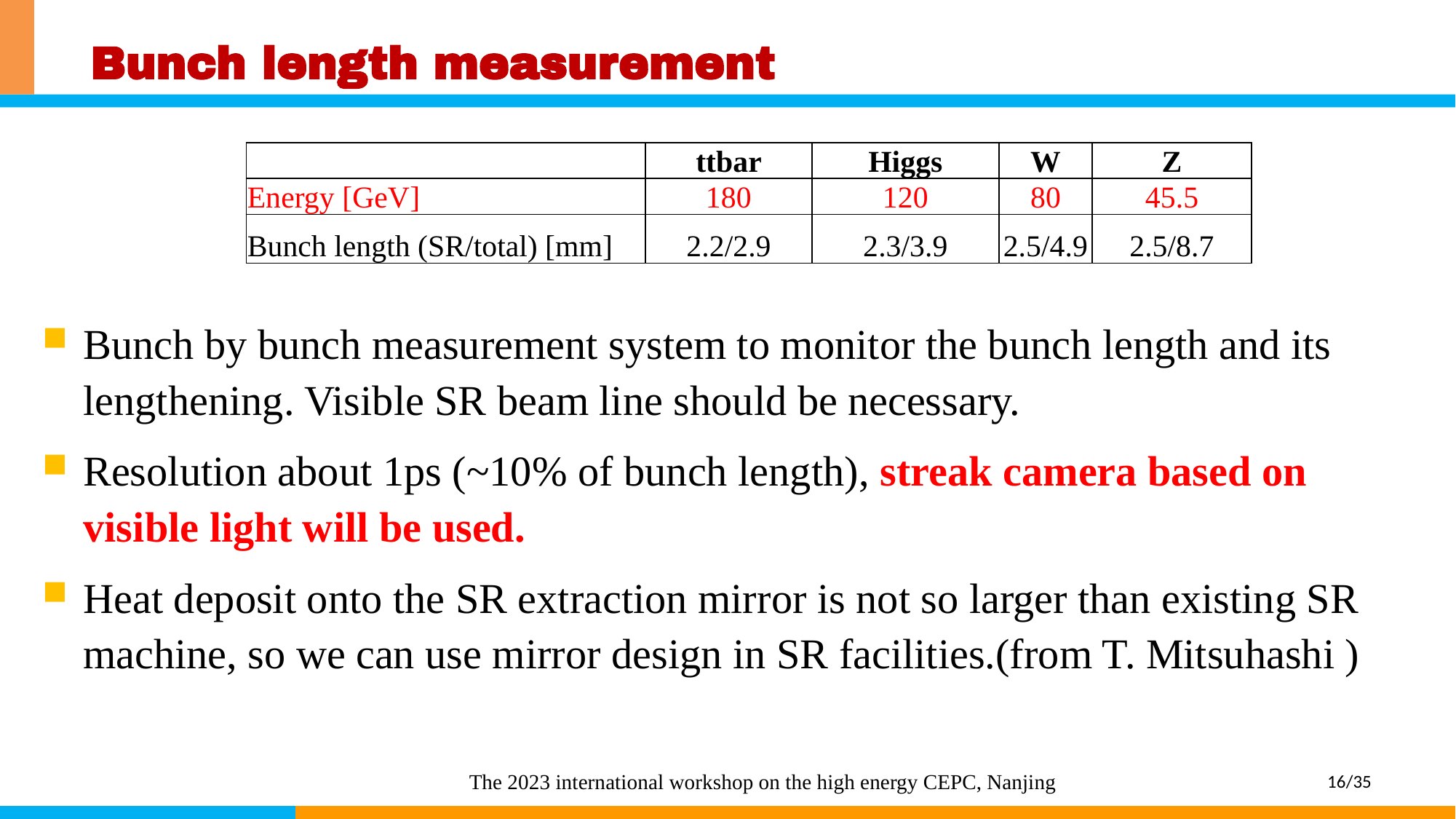

# Bunch length measurement
|  | ttbar | Higgs | W | Z |
| --- | --- | --- | --- | --- |
| Energy [GeV] | 180 | 120 | 80 | 45.5 |
| Bunch length (SR/total) [mm] | 2.2/2.9 | 2.3/3.9 | 2.5/4.9 | 2.5/8.7 |
Bunch by bunch measurement system to monitor the bunch length and its lengthening. Visible SR beam line should be necessary.
Resolution about 1ps (~10% of bunch length), streak camera based on visible light will be used.
Heat deposit onto the SR extraction mirror is not so larger than existing SR machine, so we can use mirror design in SR facilities.(from T. Mitsuhashi )
The 2023 international workshop on the high energy CEPC, Nanjing
16/35